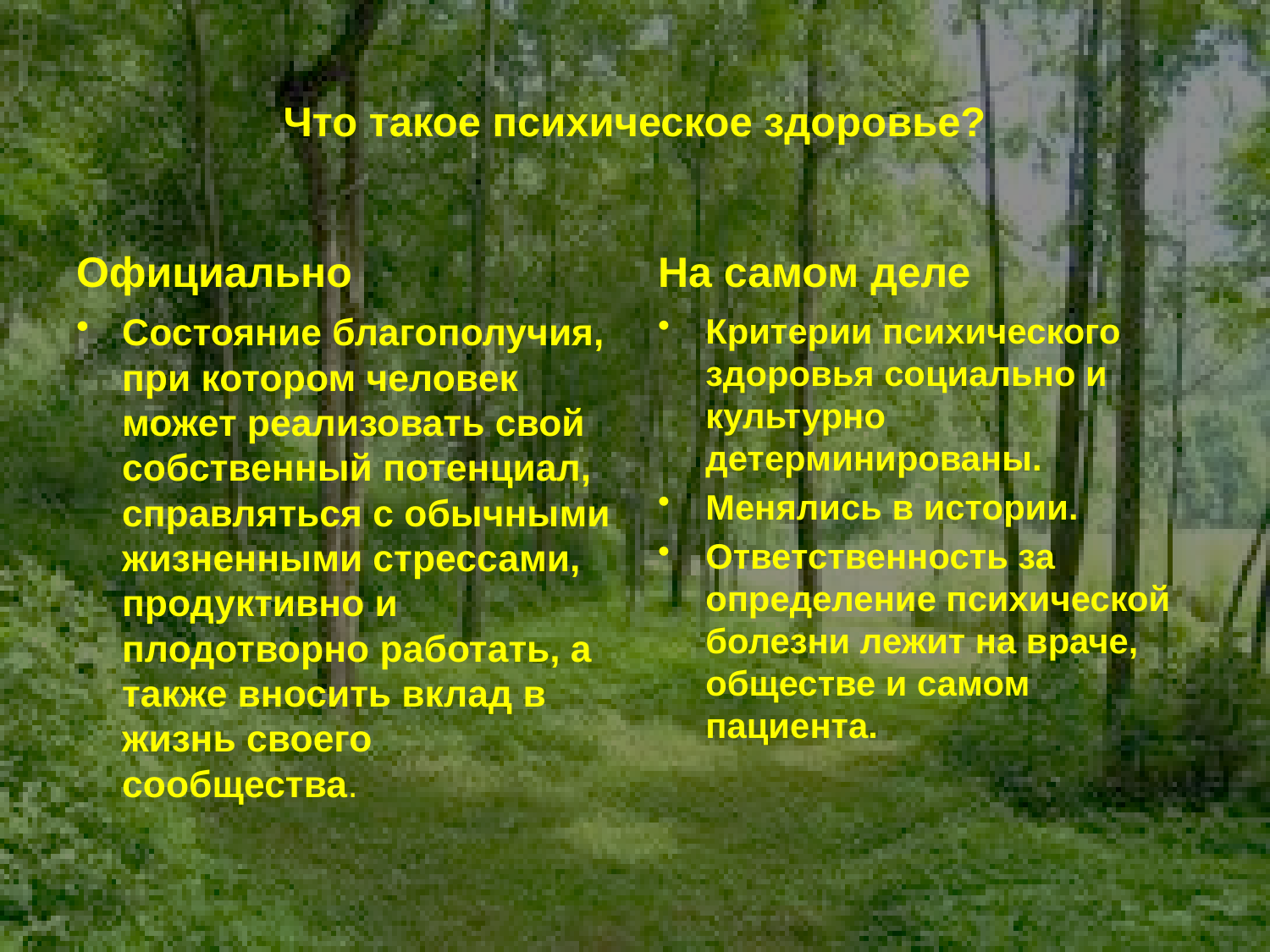

# Что такое психическое здоровье?
Официально
На самом деле
Состояние благополучия, при котором человек может реализовать свой собственный потенциал, справляться с обычными жизненными стрессами, продуктивно и плодотворно работать, а также вносить вклад в жизнь своего сообщества.
Критерии психического здоровья социально и культурно детерминированы.
Менялись в истории.
Ответственность за определение психической болезни лежит на враче, обществе и самом пациента.